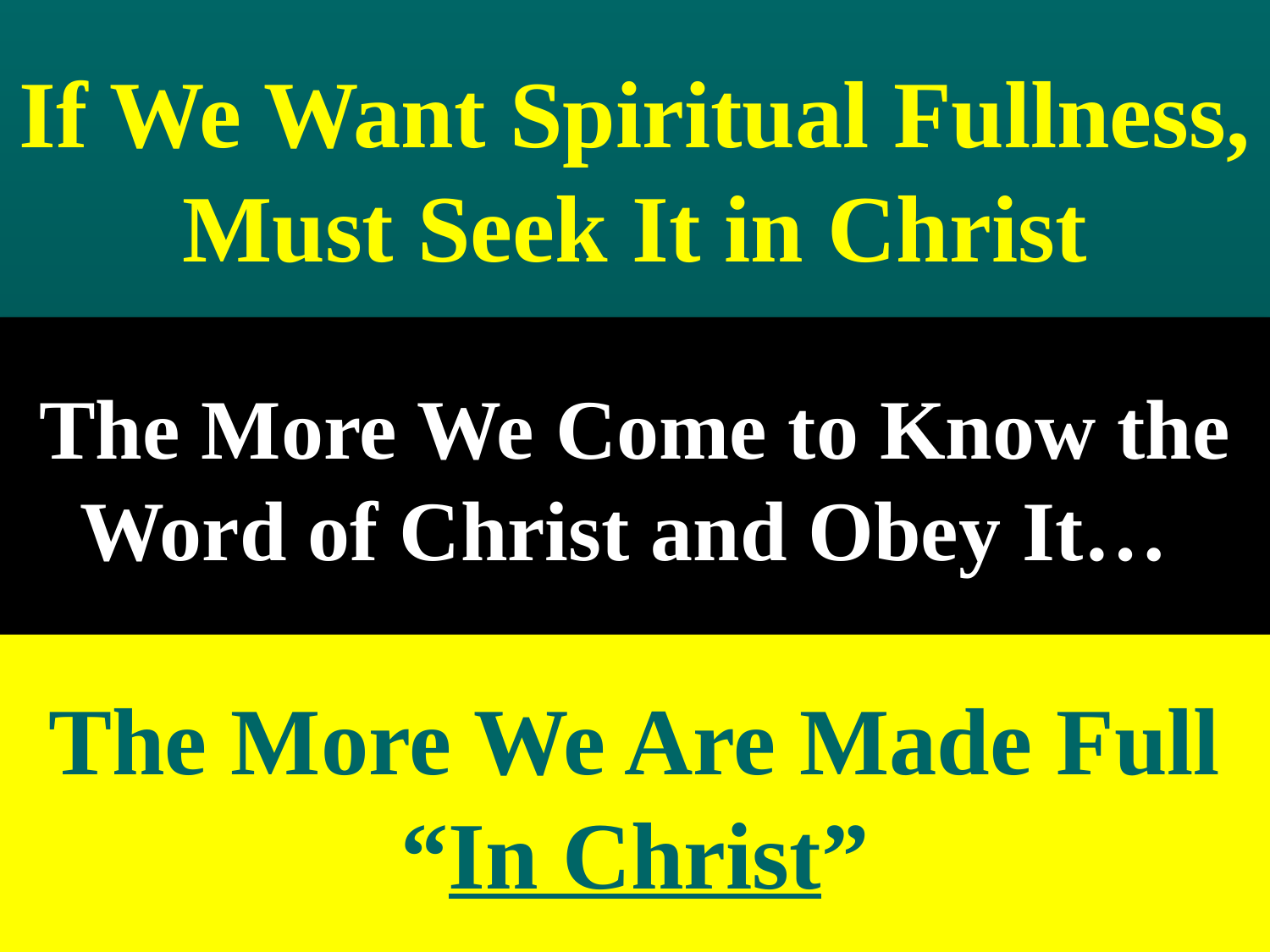

# If We Want Spiritual Fullness, Must Seek It in Christ
The More We Come to Know the Word of Christ and Obey It…
The More We Are Made Full “In Christ”